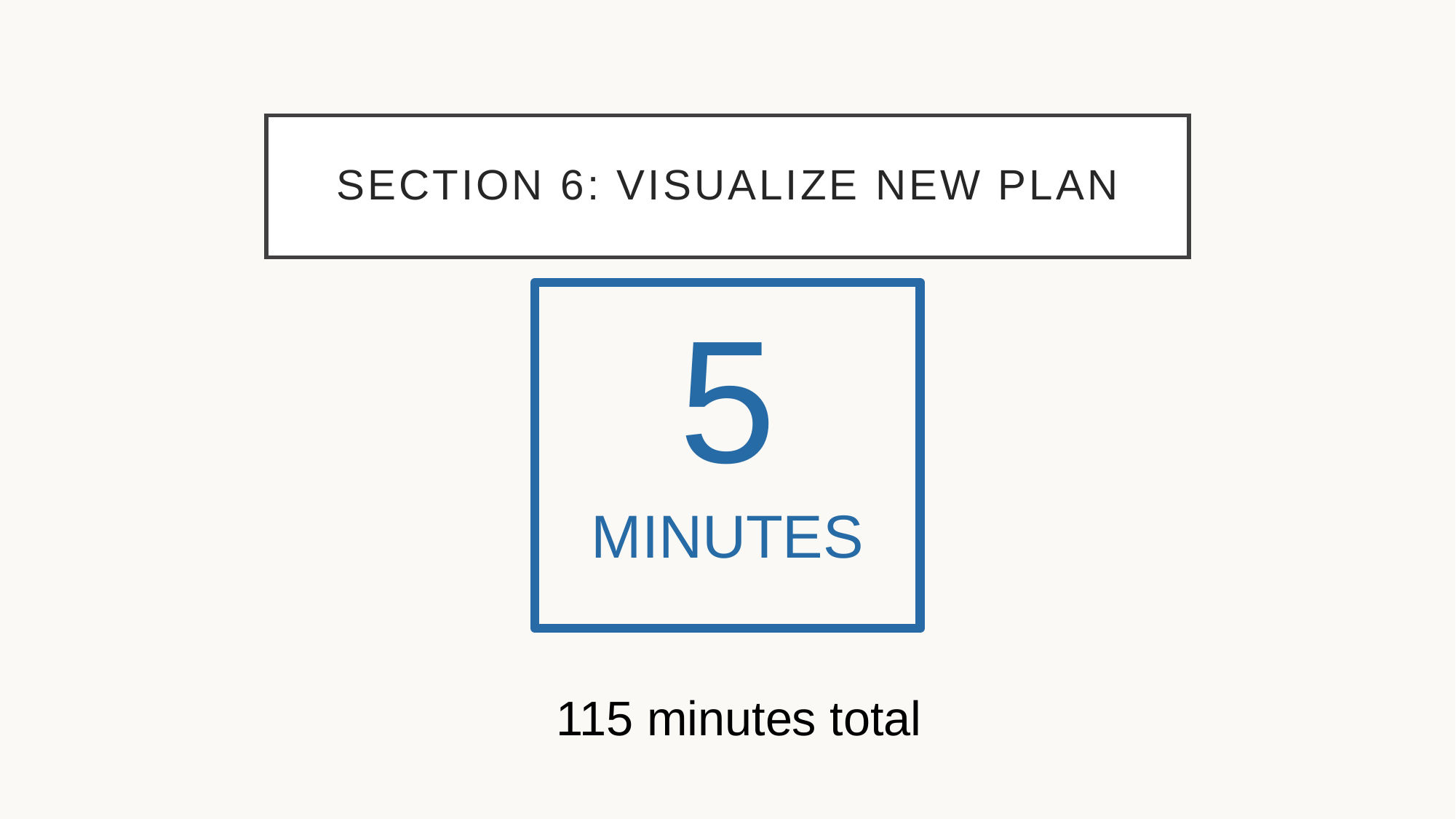

# Section 6: Visualize new plan
5
minutes
115 minutes total